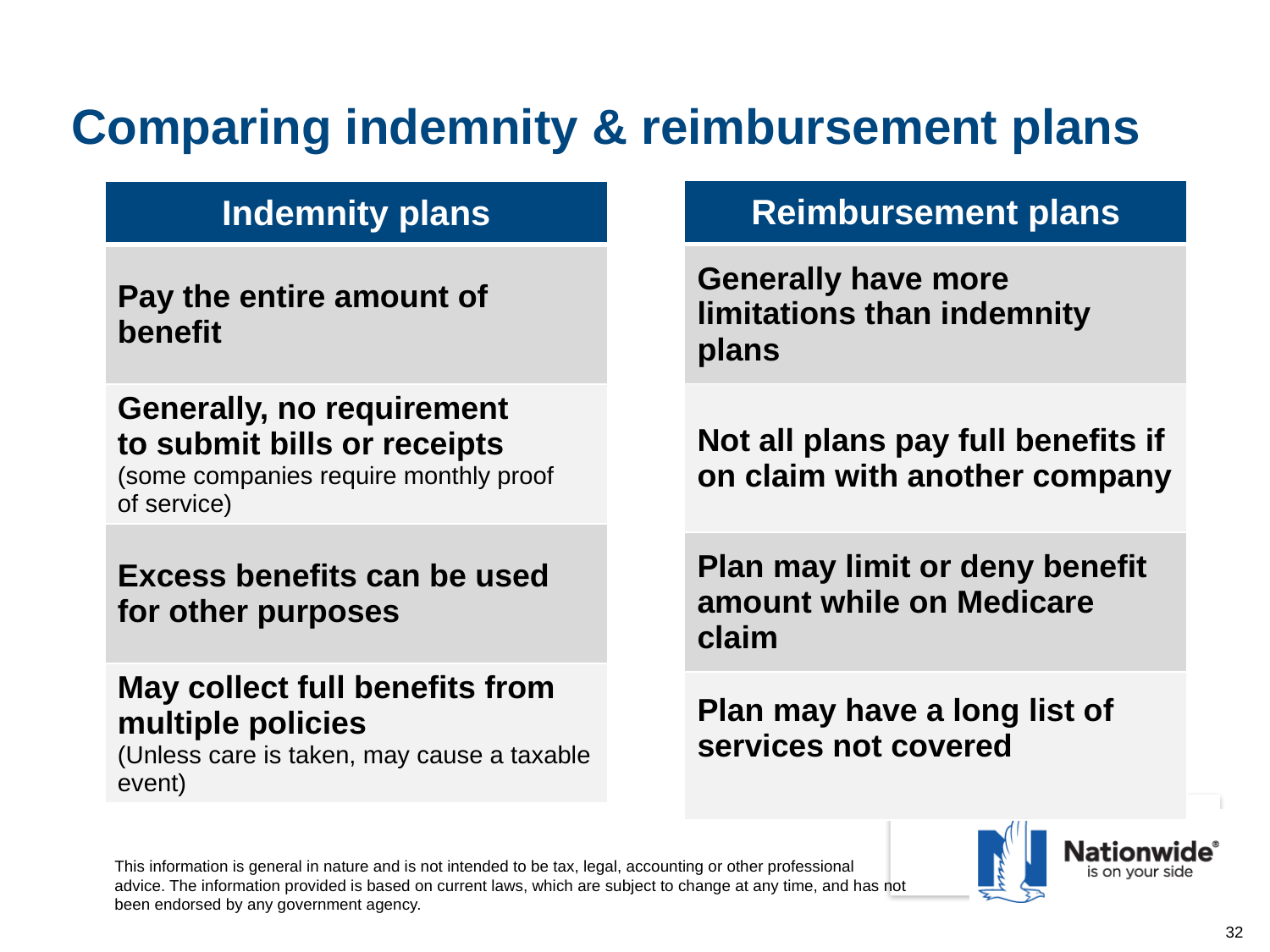

# Comparing indemnity & reimbursement plans
| Reimbursement plans |
| --- |
| Generally have more limitations than indemnity plans |
| Not all plans pay full benefits if on claim with another company |
| Plan may limit or deny benefit amount while on Medicare claim |
| Plan may have a long list of services not covered |
| Indemnity plans |
| --- |
| Pay the entire amount of benefit |
| Generally, no requirement to submit bills or receipts (some companies require monthly proof of service) |
| Excess benefits can be used for other purposes |
| May collect full benefits from multiple policies (Unless care is taken, may cause a taxable event) |
This information is general in nature and is not intended to be tax, legal, accounting or other professional advice. The information provided is based on current laws, which are subject to change at any time, and has not been endorsed by any government agency.
32